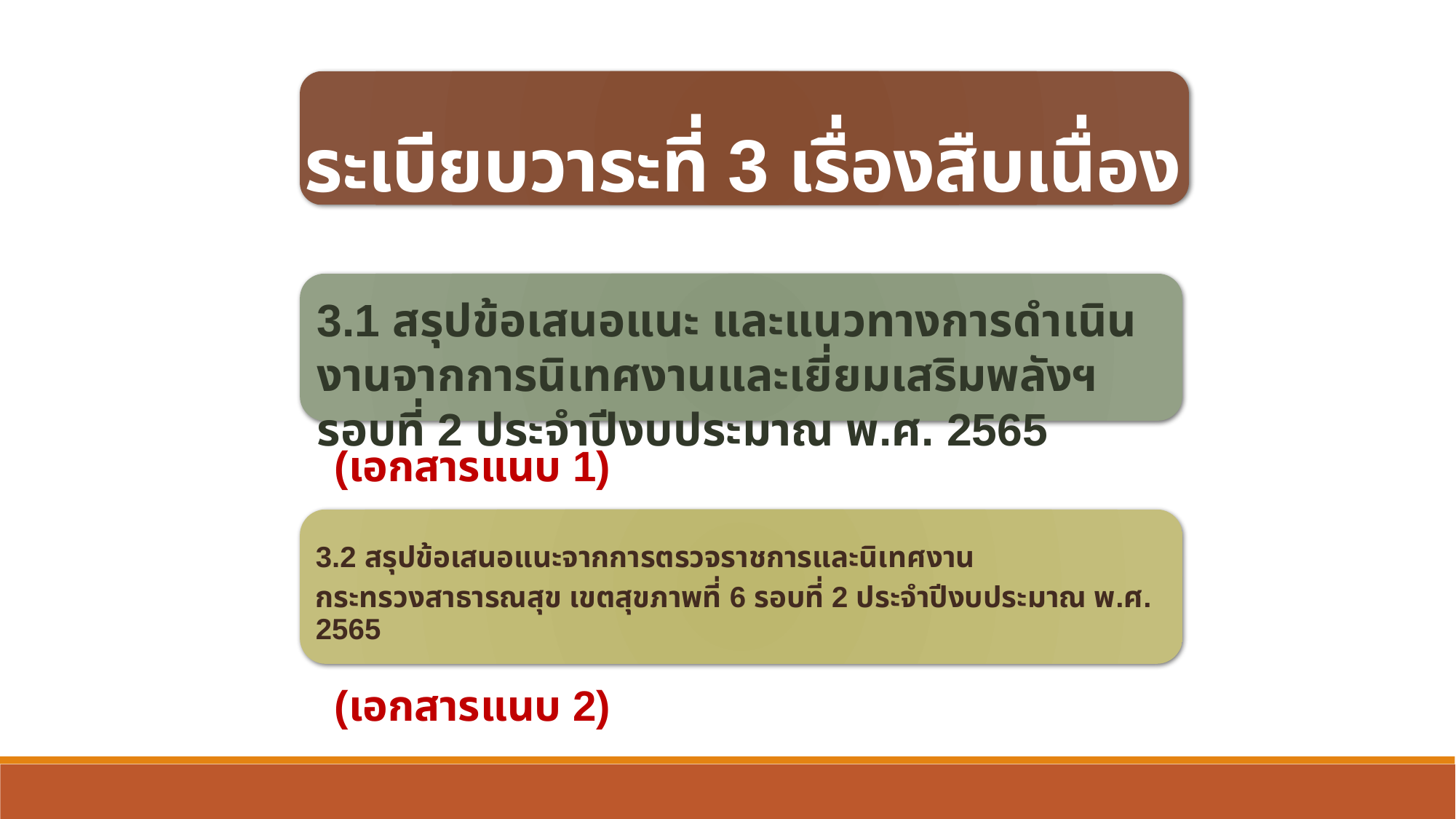

ระเบียบวาระที่ 3 เรื่องสืบเนื่อง

3.1 สรุปข้อเสนอแนะ และแนวทางการดำเนินงานจากการนิเทศงานและเยี่ยมเสริมพลังฯ รอบที่ 2 ประจำปีงบประมาณ พ.ศ. 2565

(เอกสารแนบ 1)

3.2 สรุปข้อเสนอแนะจากการตรวจราชการและนิเทศงาน
กระทรวงสาธารณสุข เขตสุขภาพที่ 6 รอบที่ 2 ประจำปีงบประมาณ พ.ศ. 2565

(เอกสารแนบ 2)